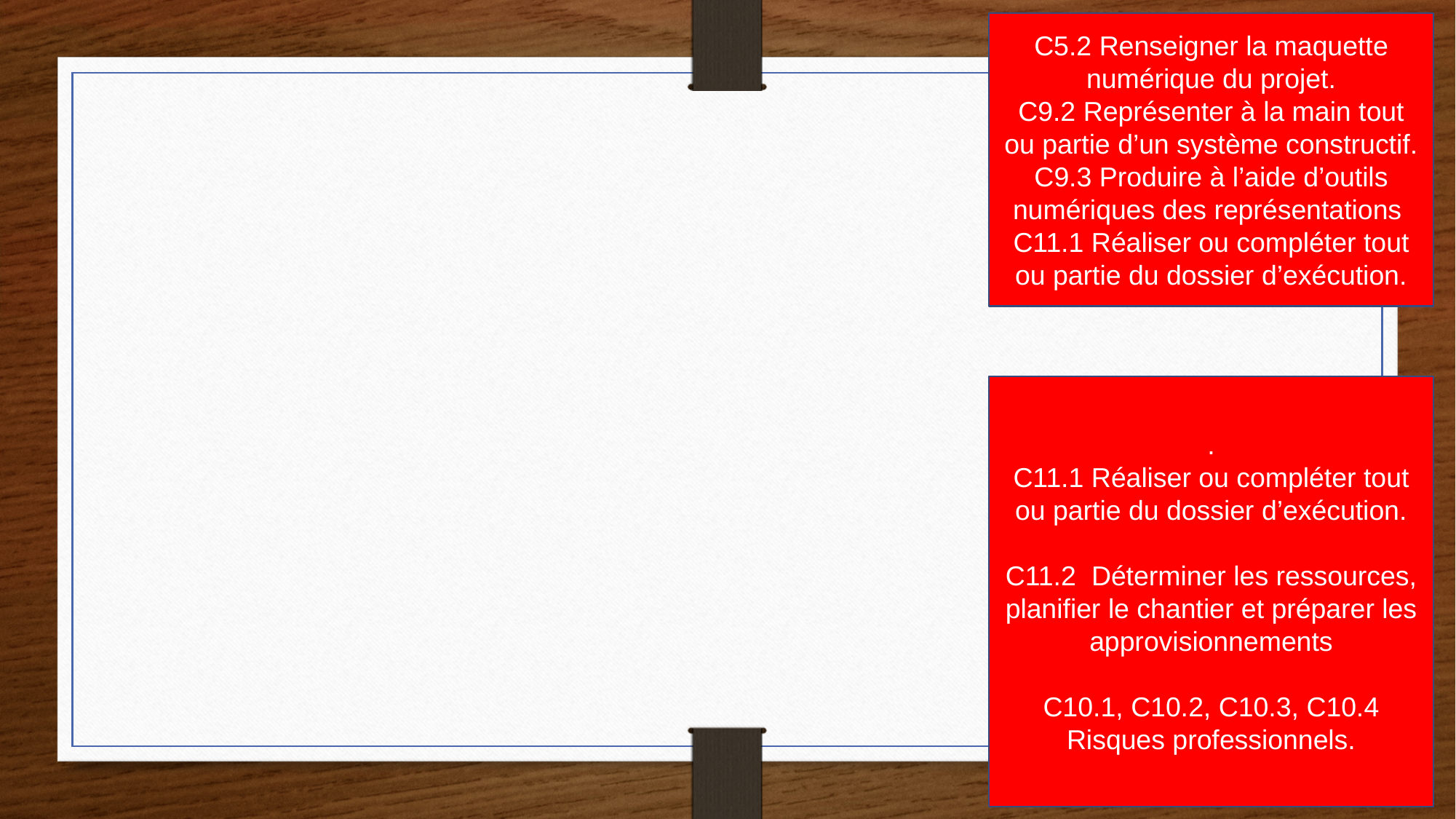

C5.2 Renseigner la maquette numérique du projet.
C9.2 Représenter à la main tout ou partie d’un système constructif.
C9.3 Produire à l’aide d’outils numériques des représentations
C11.1 Réaliser ou compléter tout ou partie du dossier d’exécution.
.
C11.1 Réaliser ou compléter tout ou partie du dossier d’exécution.

C11.2  Déterminer les ressources, planifier le chantier et préparer les approvisionnements

C10.1, C10.2, C10.3, C10.4 Risques professionnels.